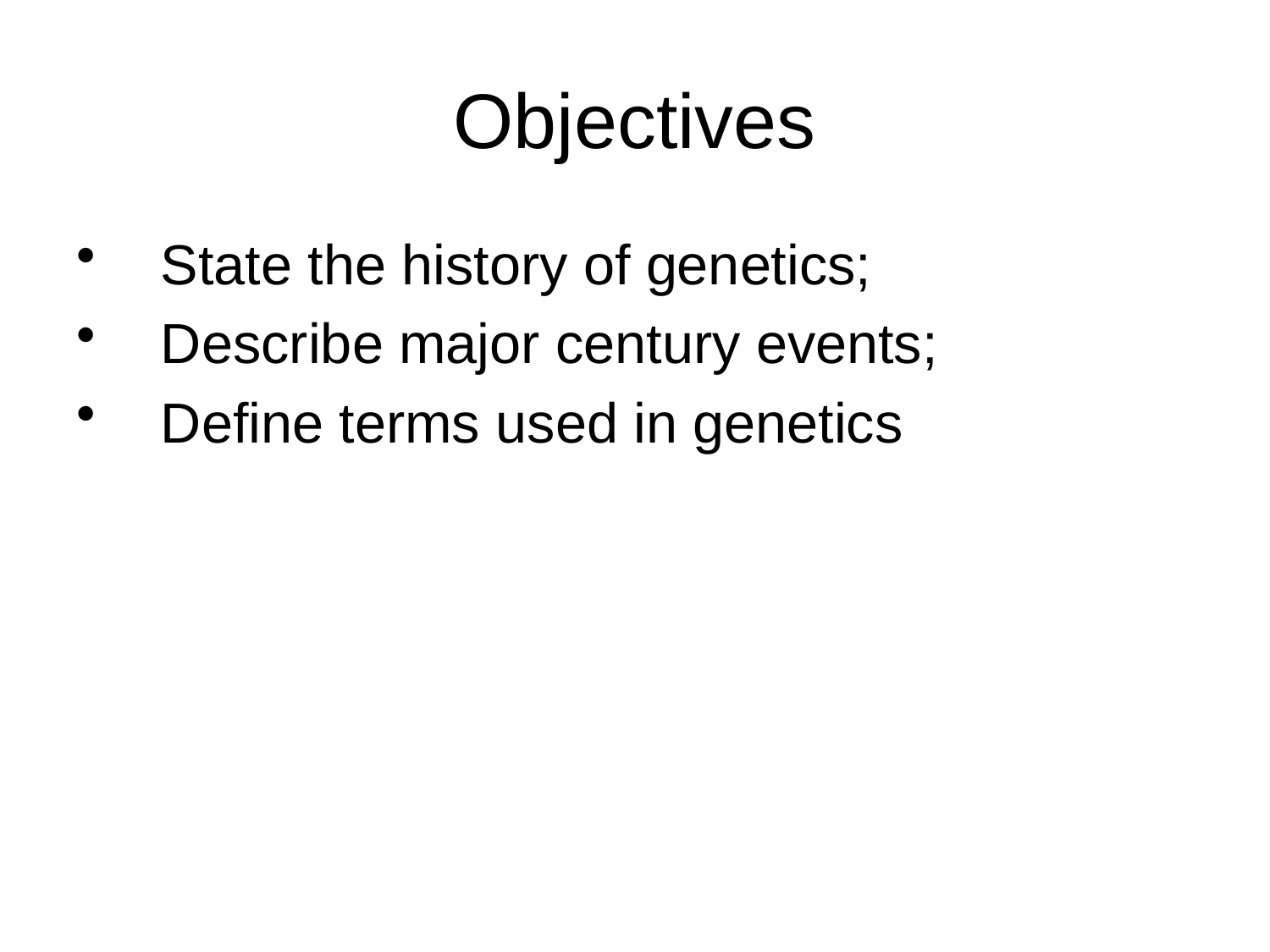

# Objectives
State the history of genetics;
Describe major century events;
Define terms used in genetics